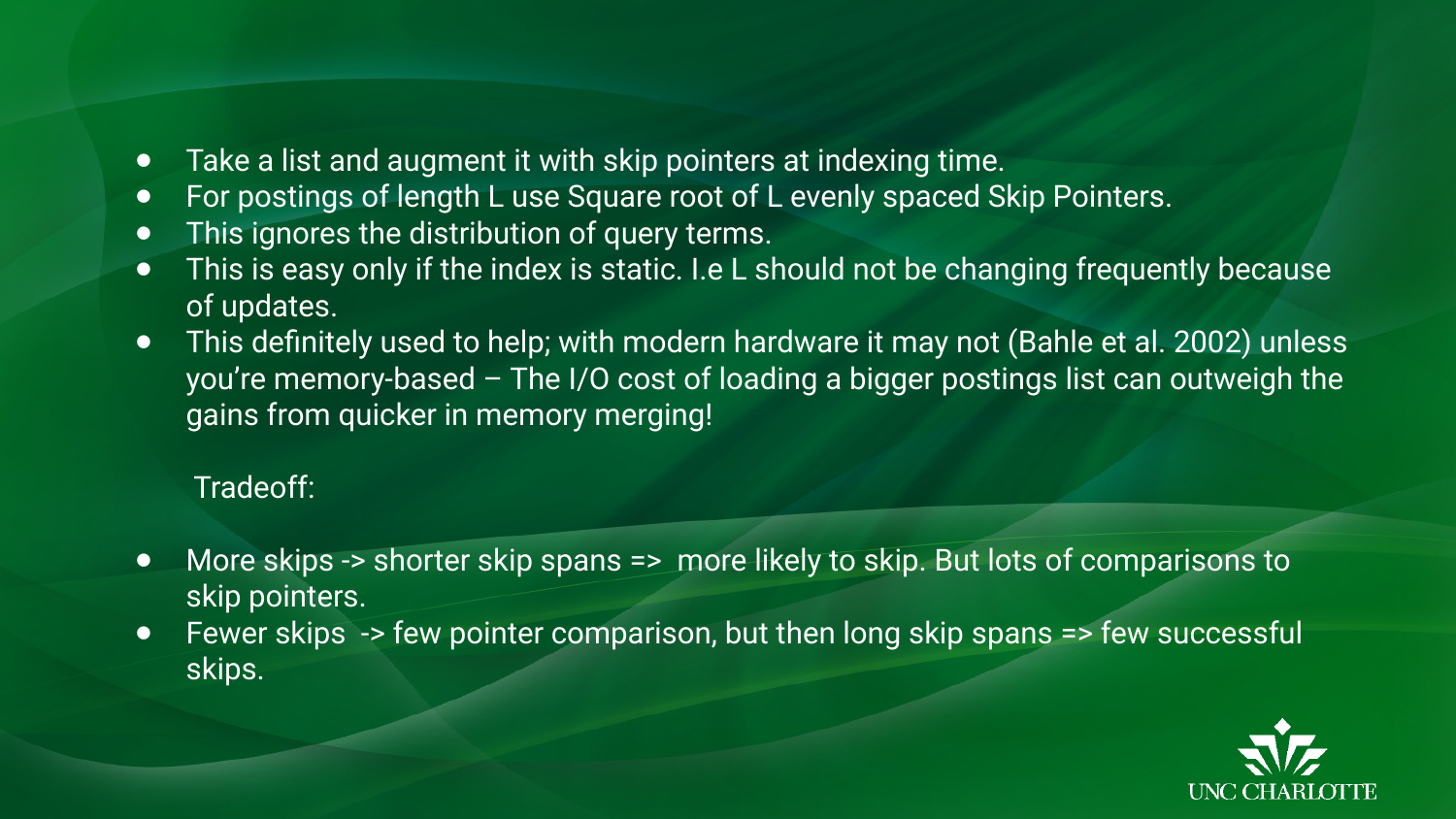

Take a list and augment it with skip pointers at indexing time.
For postings of length L use Square root of L evenly spaced Skip Pointers.
This ignores the distribution of query terms.
This is easy only if the index is static. I.e L should not be changing frequently because of updates.
This definitely used to help; with modern hardware it may not (Bahle et al. 2002) unless you’re memory-based – The I/O cost of loading a bigger postings list can outweigh the gains from quicker in memory merging!

 Tradeoff:

More skips -> shorter skip spans =>  more likely to skip. But lots of comparisons to skip pointers.
Fewer skips  -> few pointer comparison, but then long skip spans => few successful skips.